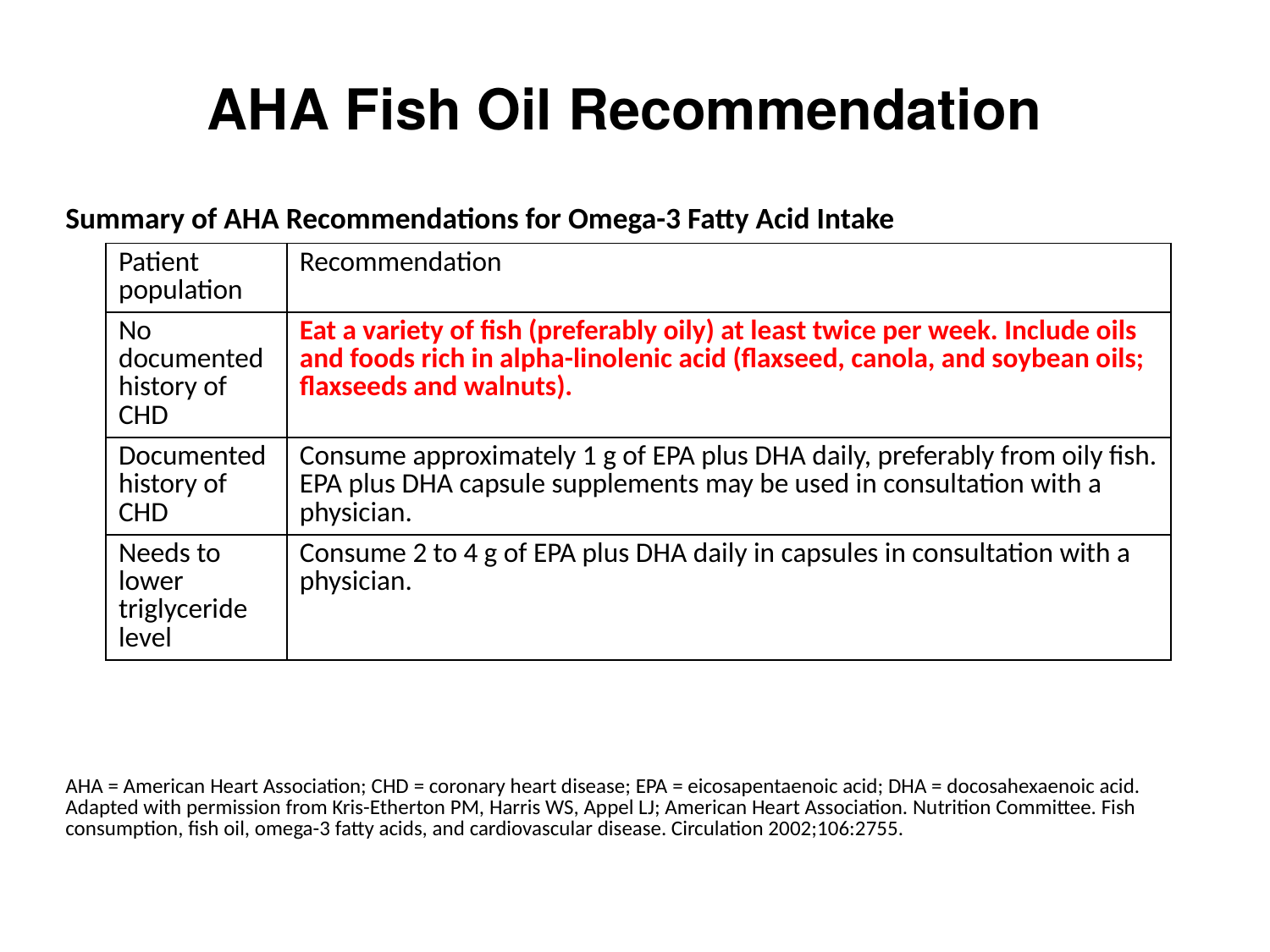

AHA Fish Oil Recommendation
| Summary of AHA Recommendations for Omega-3 Fatty Acid Intake |
| --- |
|  |
|  |
|  |
| AHA = American Heart Association; CHD = coronary heart disease; EPA = eicosapentaenoic acid; DHA = docosahexaenoic acid. Adapted with permission from Kris-Etherton PM, Harris WS, Appel LJ; American Heart Association. Nutrition Committee. Fish consumption, fish oil, omega-3 fatty acids, and cardiovascular disease. Circulation 2002;106:2755. |
| Patient population | Recommendation |
| --- | --- |
| No documented history of CHD | Eat a variety of fish (preferably oily) at least twice per week. Include oils and foods rich in alpha-linolenic acid (flaxseed, canola, and soybean oils; flaxseeds and walnuts). |
| Documented history of CHD | Consume approximately 1 g of EPA plus DHA daily, preferably from oily fish. EPA plus DHA capsule supplements may be used in consultation with a physician. |
| Needs to lower triglyceride level | Consume 2 to 4 g of EPA plus DHA daily in capsules in consultation with a physician. |